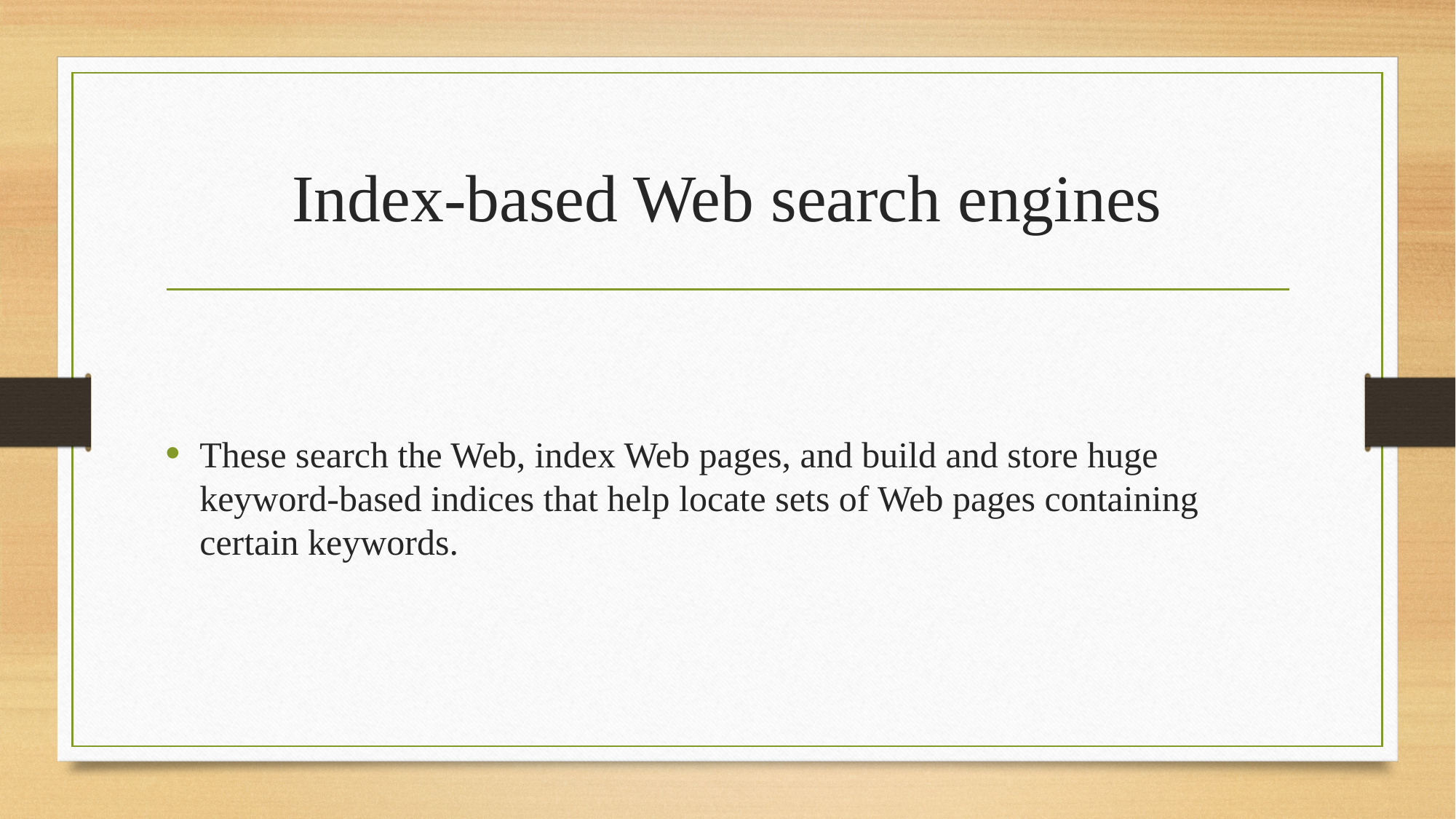

# Index-based Web search engines

These search the Web, index Web pages, and build and store huge keyword-based indices that help locate sets of Web pages containing certain keywords.